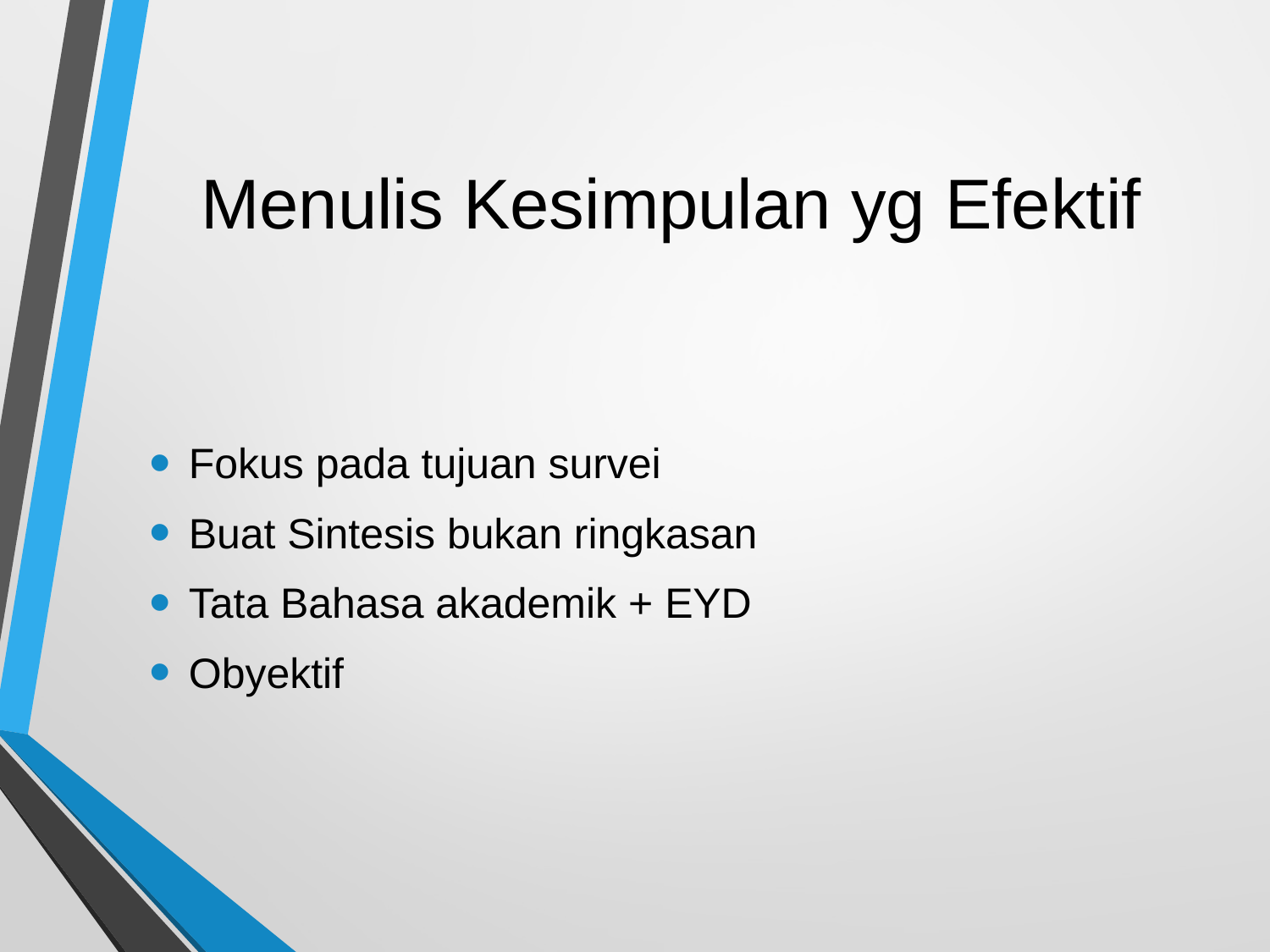

# Menulis Kesimpulan yg Efektif
Fokus pada tujuan survei
Buat Sintesis bukan ringkasan
Tata Bahasa akademik + EYD
Obyektif